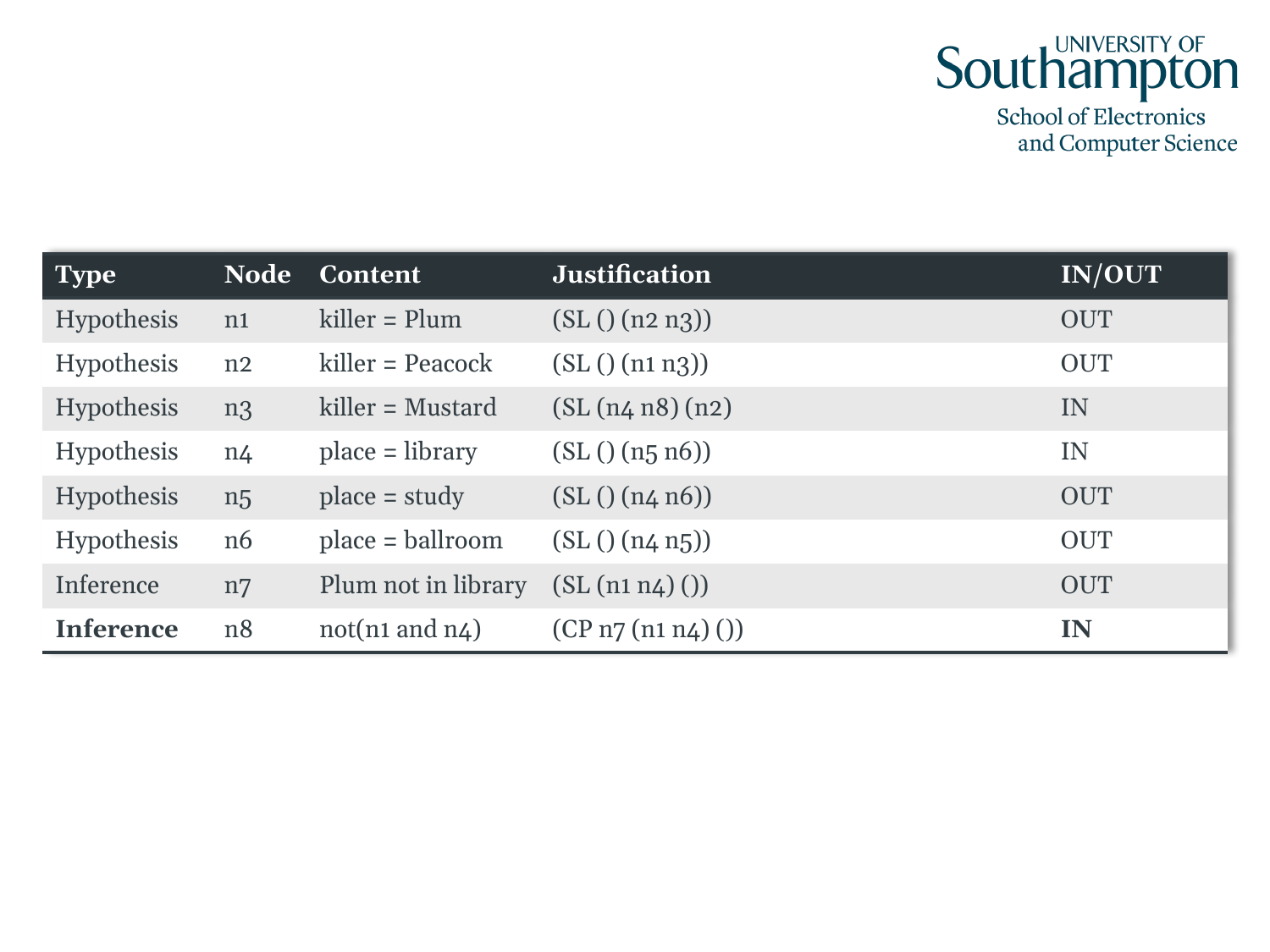

#
| Type | Node | Content | Justification | IN/OUT |
| --- | --- | --- | --- | --- |
| Hypothesis | n1 | killer = Plum | (SL () (n2 n3)) | OUT |
| Hypothesis | n2 | killer = Peacock | (SL () (n1 n3)) | OUT |
| Hypothesis | n3 | killer = Mustard | (SL (n4 n8) (n2) | IN |
| Hypothesis | n4 | place = library | (SL () (n5 n6)) | IN |
| Hypothesis | n5 | place = study | (SL () (n4 n6)) | OUT |
| Hypothesis | n6 | place = ballroom | (SL () (n4 n5)) | OUT |
| Inference | n7 | Plum not in library | (SL (n1 n4) ()) | OUT |
| Inference | n8 | not(n1 and n4) | (CP n7 (n1 n4) ()) | IN |